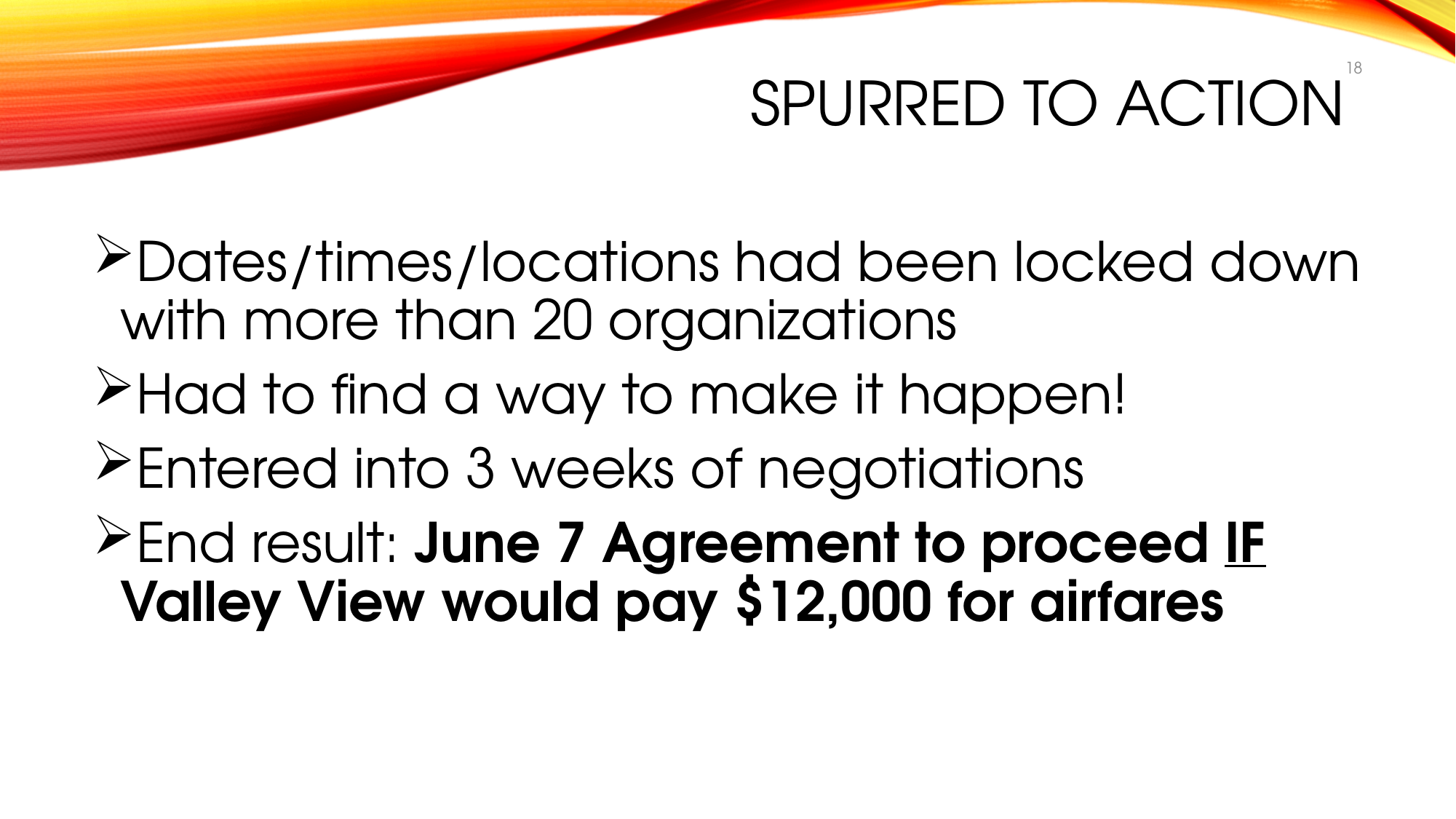

# Spurred to action
18
Dates/times/locations had been locked down with more than 20 organizations
Had to find a way to make it happen!
Entered into 3 weeks of negotiations
End result: June 7 Agreement to proceed IF Valley View would pay $12,000 for airfares